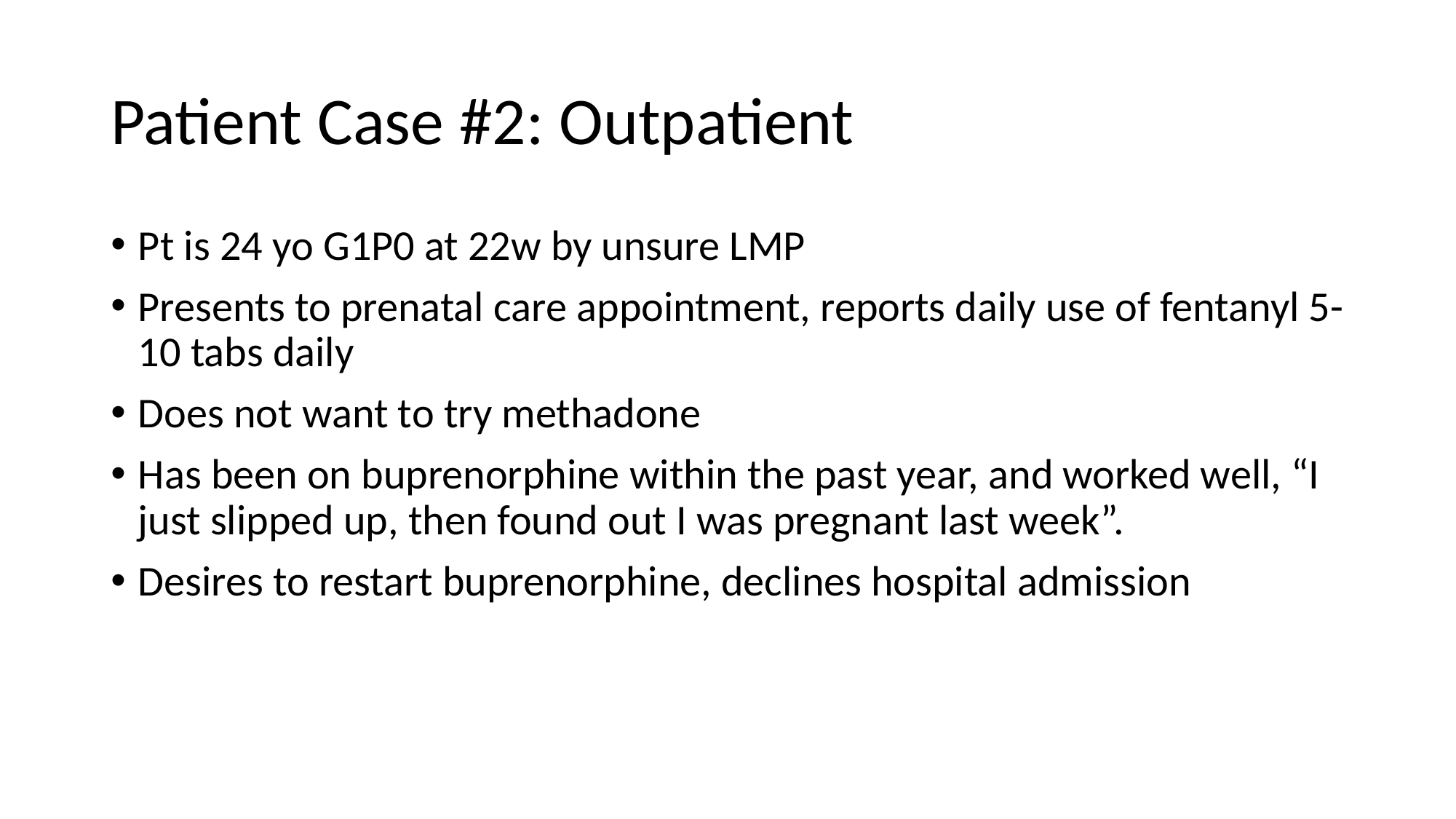

# Patient Case #2: Outpatient
Pt is 24 yo G1P0 at 22w by unsure LMP
Presents to prenatal care appointment, reports daily use of fentanyl 5-10 tabs daily
Does not want to try methadone
Has been on buprenorphine within the past year, and worked well, “I just slipped up, then found out I was pregnant last week”.
Desires to restart buprenorphine, declines hospital admission